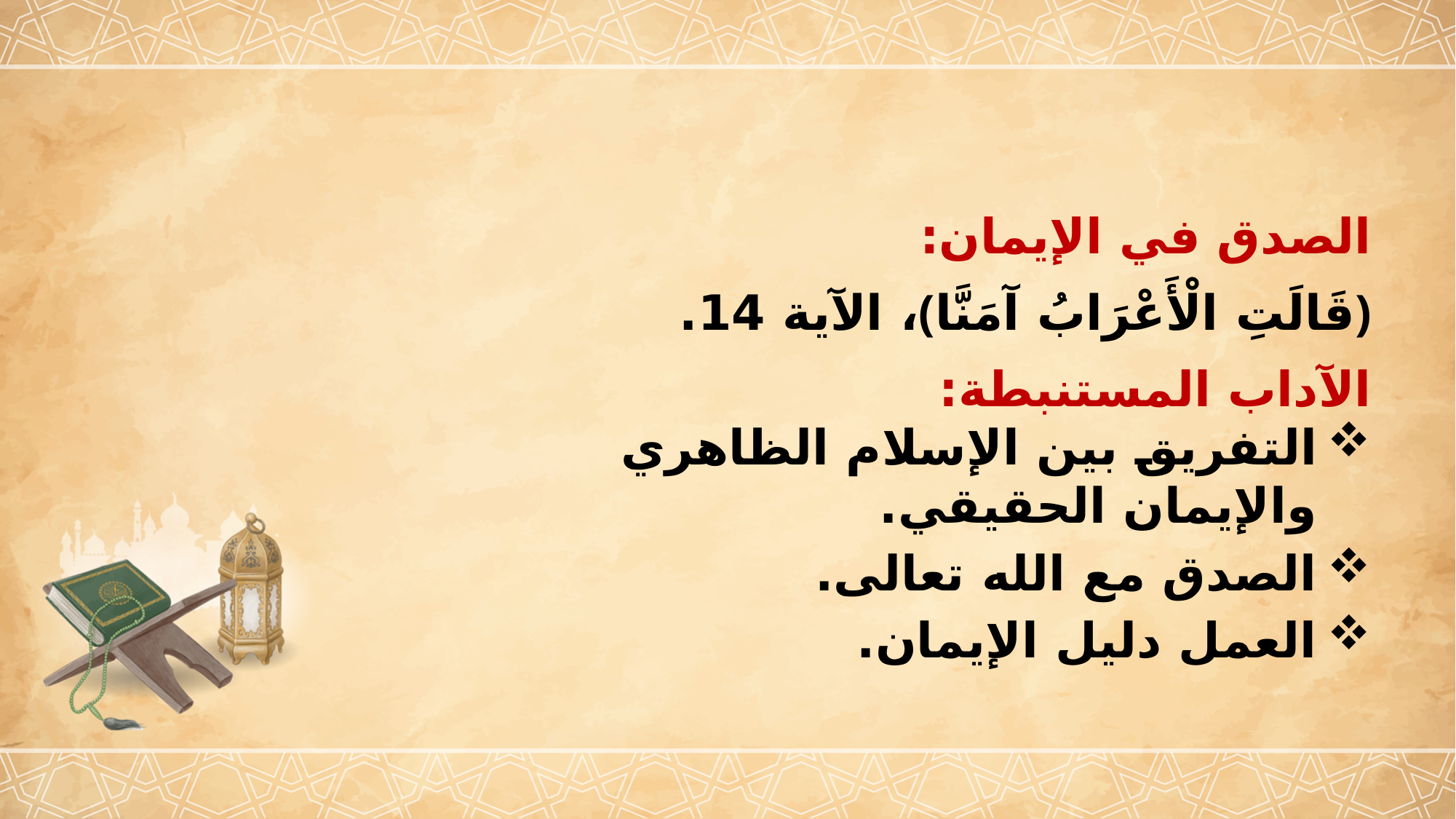

الصدق في الإيمان:
﴿قَالَتِ الْأَعْرَابُ آمَنَّا﴾، الآية 14.
الآداب المستنبطة:
التفريق بين الإسلام الظاهري والإيمان الحقيقي.
الصدق مع الله تعالى.
العمل دليل الإيمان.